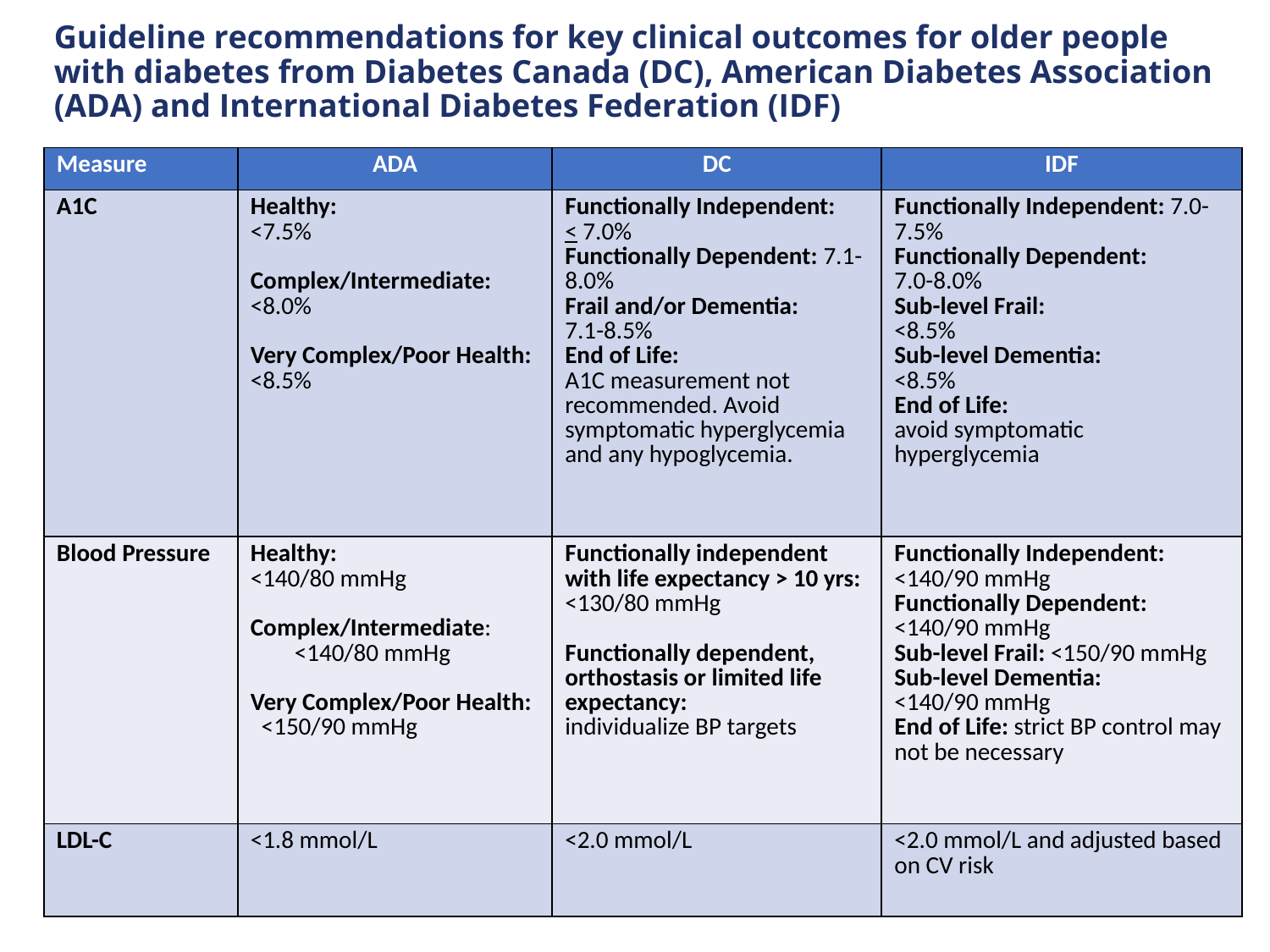

Guideline recommendations for key clinical outcomes for older people with diabetes from Diabetes Canada (DC), American Diabetes Association (ADA) and International Diabetes Federation (IDF)
| Measure | ADA | DC | IDF |
| --- | --- | --- | --- |
| A1C | Healthy: <7.5% Complex/Intermediate: <8.0% Very Complex/Poor Health: <8.5% | Functionally Independent: < 7.0% Functionally Dependent: 7.1-8.0% Frail and/or Dementia: 7.1-8.5% End of Life: A1C measurement not recommended. Avoid symptomatic hyperglycemia and any hypoglycemia. | Functionally Independent: 7.0-7.5% Functionally Dependent: 7.0-8.0% Sub-level Frail: <8.5% Sub-level Dementia: <8.5% End of Life: avoid symptomatic hyperglycemia |
| Blood Pressure | Healthy: <140/80 mmHg Complex/Intermediate:         <140/80 mmHg Very Complex/Poor Health:   <150/90 mmHg | Functionally independent with life expectancy > 10 yrs: <130/80 mmHg Functionally dependent, orthostasis or limited life expectancy: individualize BP targets | Functionally Independent: <140/90 mmHg Functionally Dependent: <140/90 mmHg Sub-level Frail: <150/90 mmHg Sub-level Dementia: <140/90 mmHg End of Life: strict BP control may not be necessary |
| LDL-C | <1.8 mmol/L | <2.0 mmol/L | <2.0 mmol/L and adjusted based on CV risk |